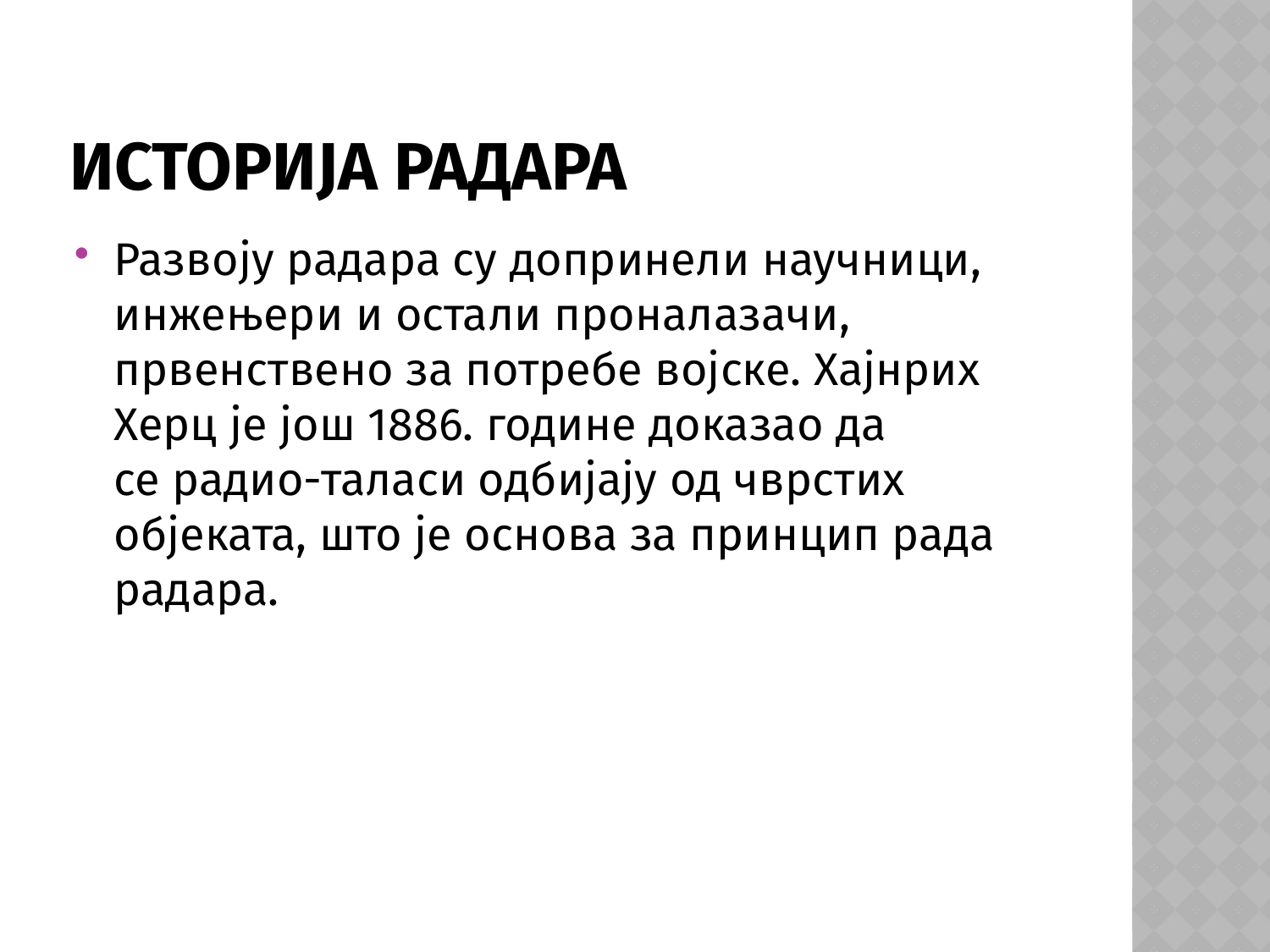

# Историја радара
Развоју радара су допринели научници, инжењери и остали проналазачи, првенствено за потребе војске. Хајнрих Херц је још 1886. године доказао да се радио-таласи одбијају од чврстих објеката, што је основа за принцип рада радара.